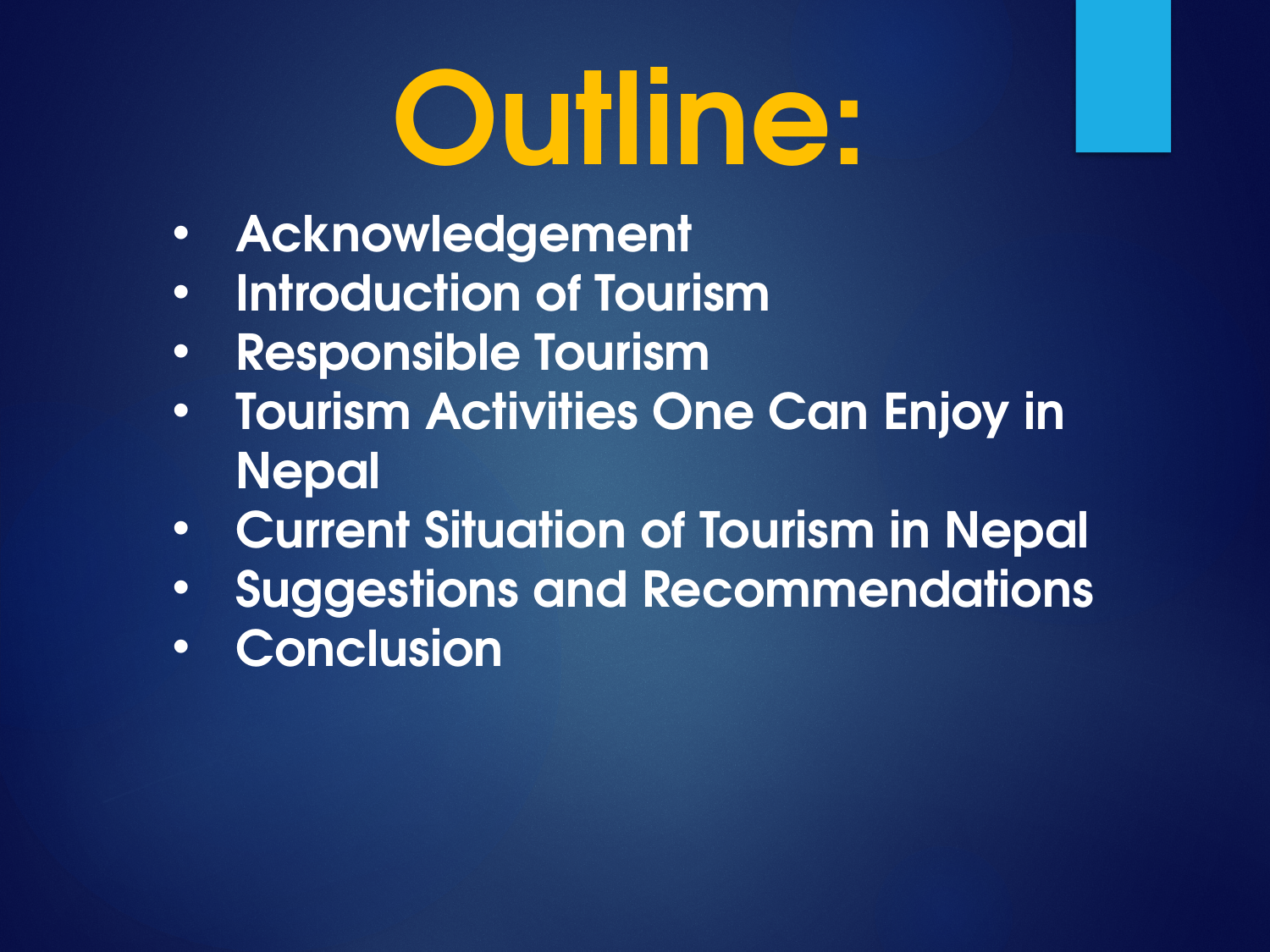

# Outline:
Acknowledgement
Introduction of Tourism
Responsible Tourism
Tourism Activities One Can Enjoy in Nepal
Current Situation of Tourism in Nepal
Suggestions and Recommendations
Conclusion